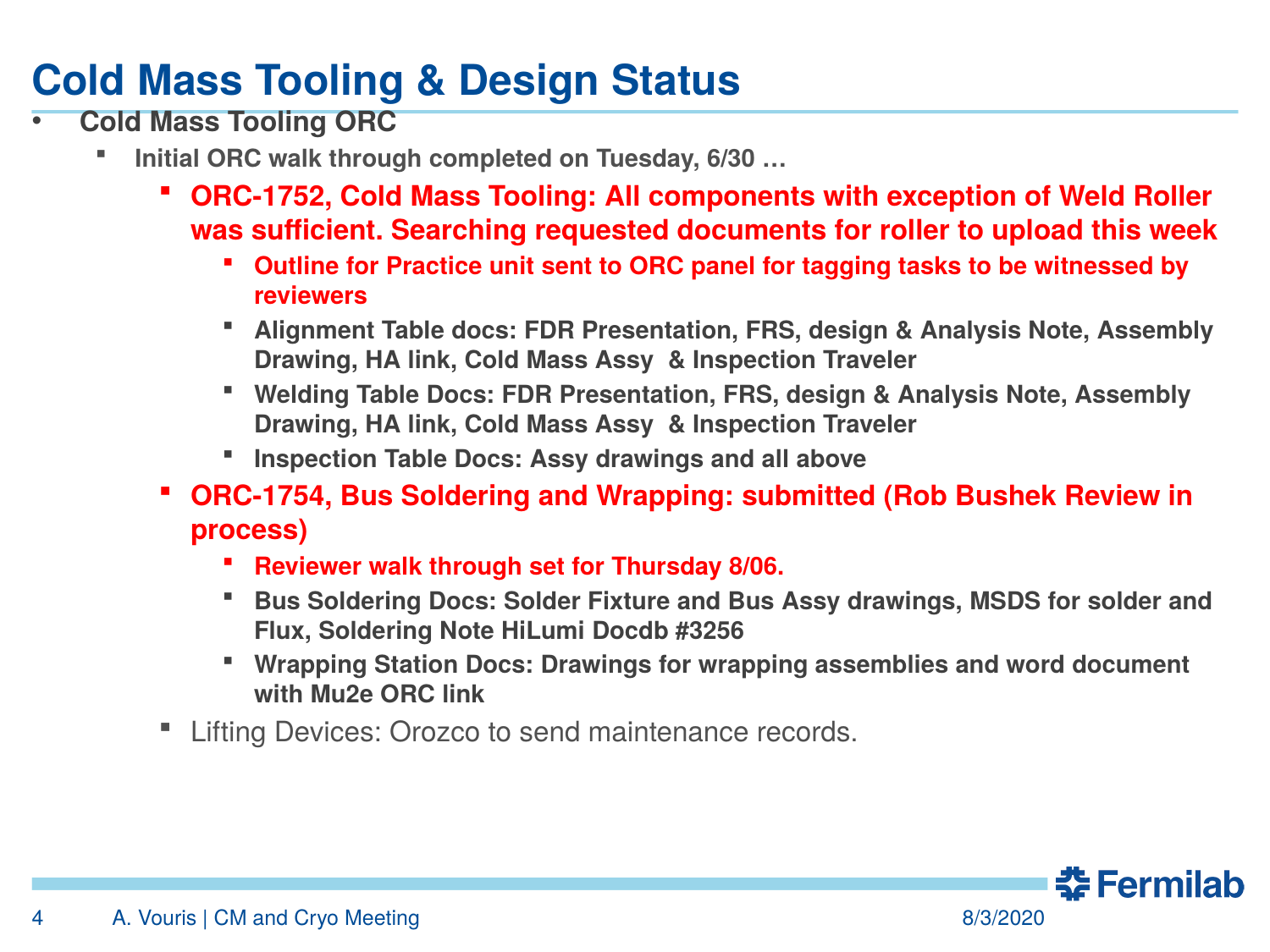

# Cold Mass Tooling & Design Status
Cold Mass Tooling ORC
Initial ORC walk through completed on Tuesday, 6/30 …
ORC-1752, Cold Mass Tooling: All components with exception of Weld Roller was sufficient. Searching requested documents for roller to upload this week
Outline for Practice unit sent to ORC panel for tagging tasks to be witnessed by reviewers
Alignment Table docs: FDR Presentation, FRS, design & Analysis Note, Assembly Drawing, HA link, Cold Mass Assy  & Inspection Traveler
Welding Table Docs: FDR Presentation, FRS, design & Analysis Note, Assembly Drawing, HA link, Cold Mass Assy  & Inspection Traveler
Inspection Table Docs: Assy drawings and all above
ORC-1754, Bus Soldering and Wrapping: submitted (Rob Bushek Review in process)
Reviewer walk through set for Thursday 8/06.
Bus Soldering Docs: Solder Fixture and Bus Assy drawings, MSDS for solder and Flux, Soldering Note HiLumi Docdb #3256
Wrapping Station Docs: Drawings for wrapping assemblies and word document with Mu2e ORC link
Lifting Devices: Orozco to send maintenance records.

4
A. Vouris | CM and Cryo Meeting
8/3/2020